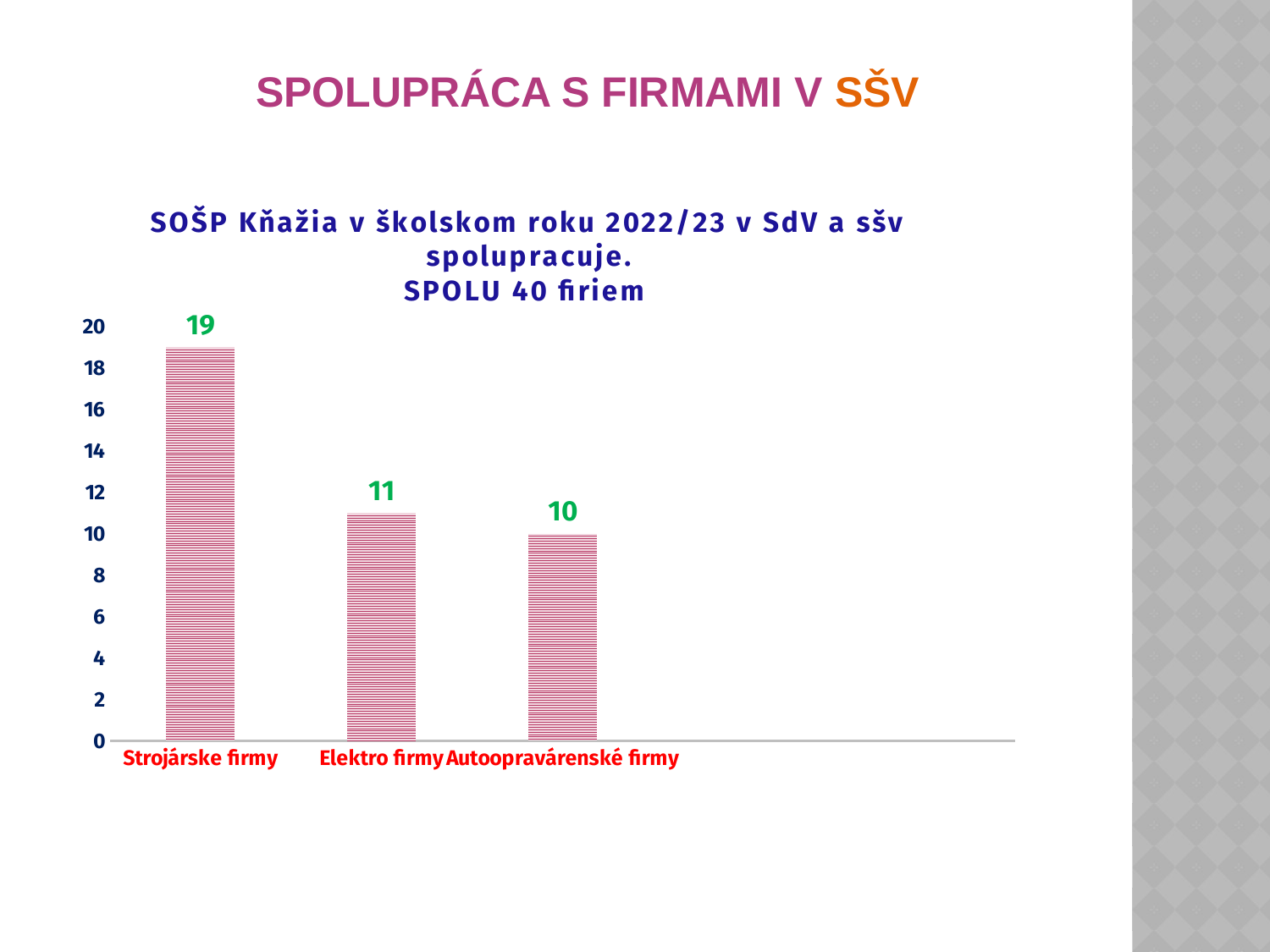

SPOLUPRÁCA S FIRMAMI V SŠV

### Chart: SOŠP Kňažia v školskom roku 2022/23 v SdV a sšv spolupracuje.

SPOLU 40 firiem

| Category | Počet firiem |
|---|---|
| Strojárske firmy | 19.0 |
| Elektro firmy | 11.0 |
| Autoopravárenské firmy | 10.0 |